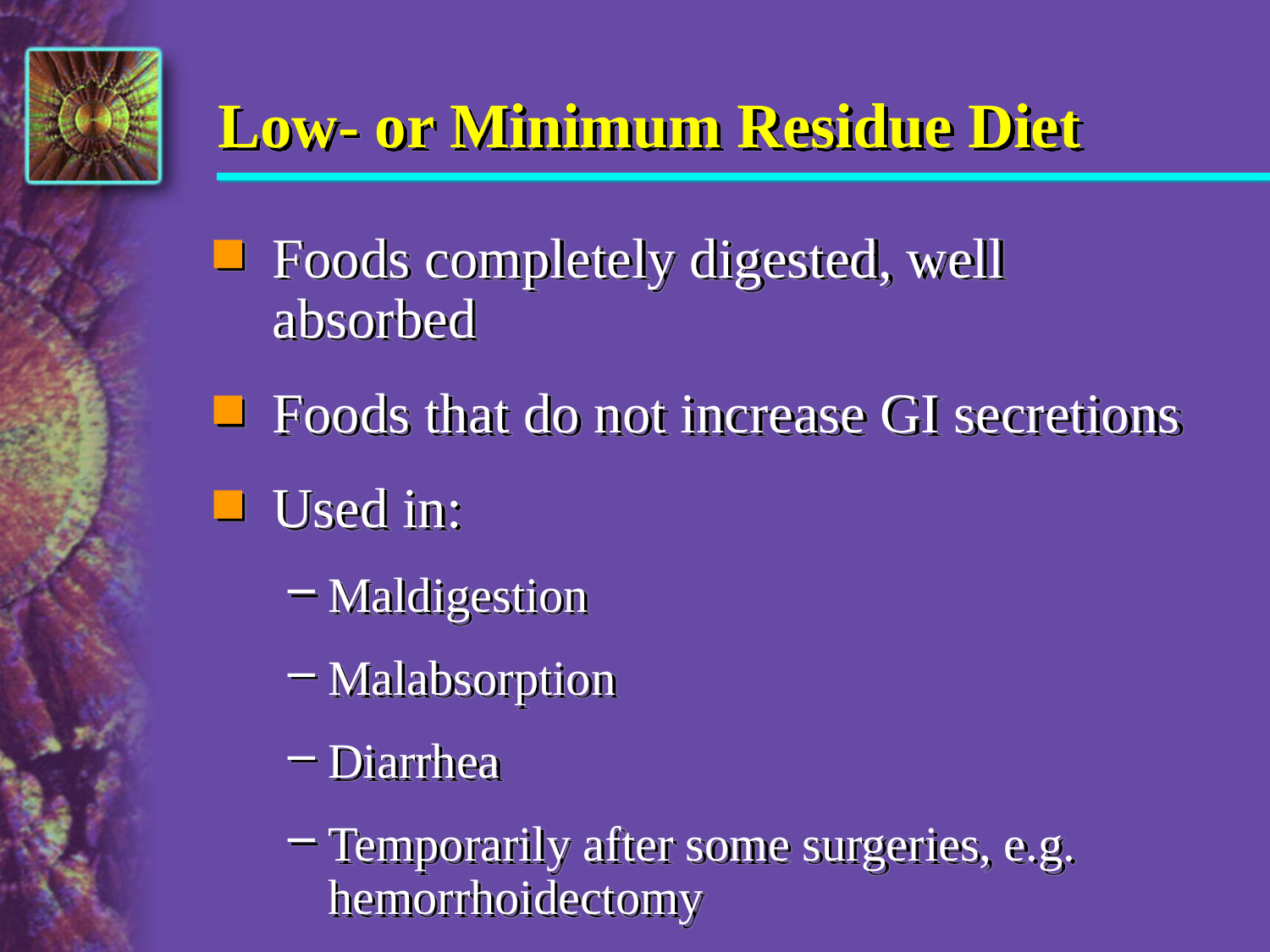

# Low- or Minimum Residue Diet
Foods completely digested, well absorbed
Foods that do not increase GI secretions
Used in:
Maldigestion
Malabsorption
Diarrhea
Temporarily after some surgeries, e.g. hemorrhoidectomy